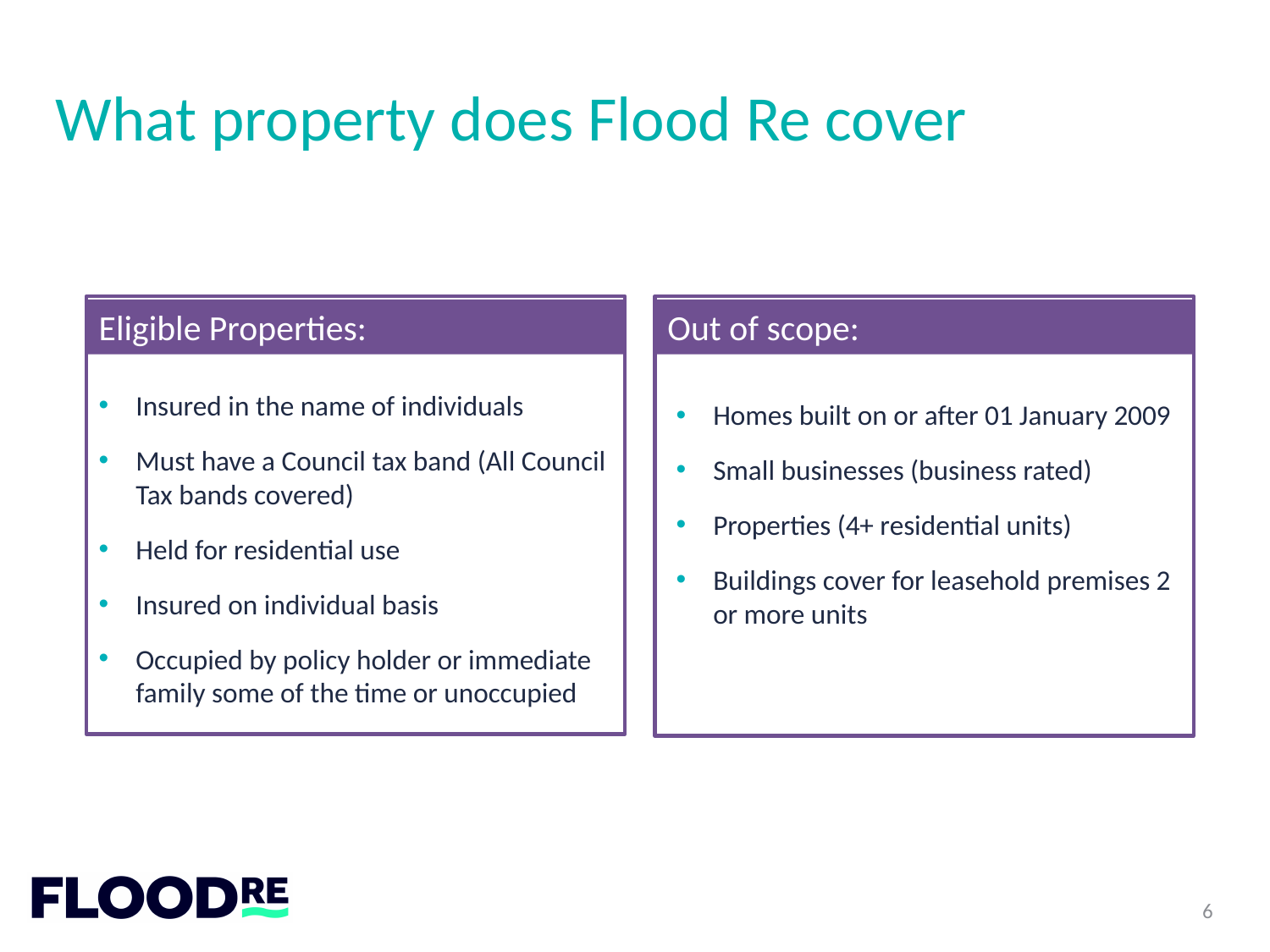

# What property does Flood Re cover

Eligible Properties:
Out of scope:
Insured in the name of individuals
Must have a Council tax band (All Council Tax bands covered)
Held for residential use
Insured on individual basis
Occupied by policy holder or immediate family some of the time or unoccupied

Homes built on or after 01 January 2009
Small businesses (business rated)
Properties (4+ residential units)
Buildings cover for leasehold premises 2 or more units
6